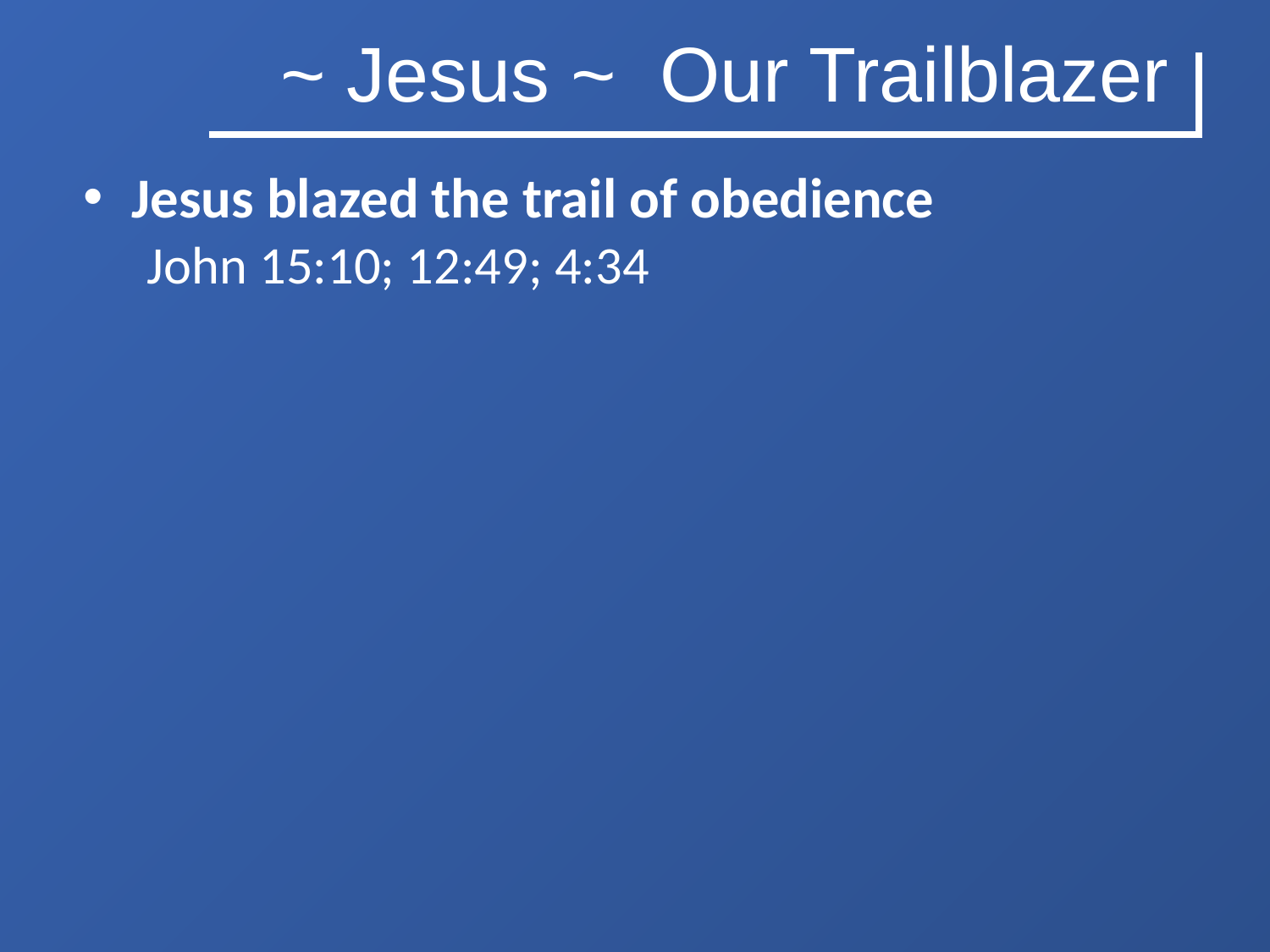

# ~ Jesus ~  Our Trailblazer
Jesus blazed the trail of obedience
John 15:10; 12:49; 4:34